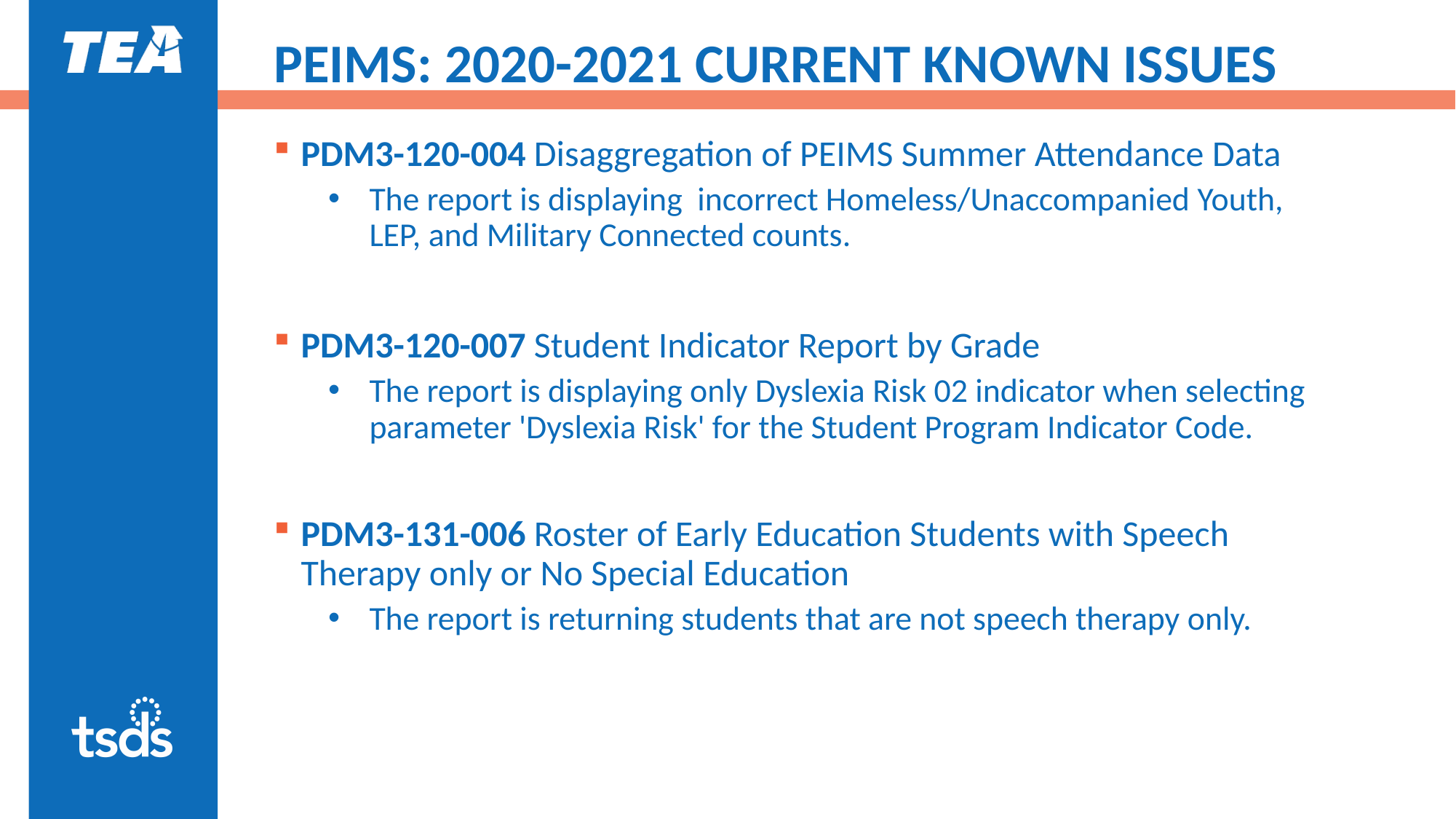

# PEIMS: 2020-2021 CURRENT KNOWN ISSUES
PDM3-120-004 Disaggregation of PEIMS Summer Attendance Data
The report is displaying  incorrect Homeless/Unaccompanied Youth, LEP, and Military Connected counts.

PDM3-120-007 Student Indicator Report by Grade
The report is displaying only Dyslexia Risk 02 indicator when selecting parameter 'Dyslexia Risk' for the Student Program Indicator Code.

PDM3-131-006 Roster of Early Education Students with Speech Therapy only or No Special Education
The report is returning students that are not speech therapy only.